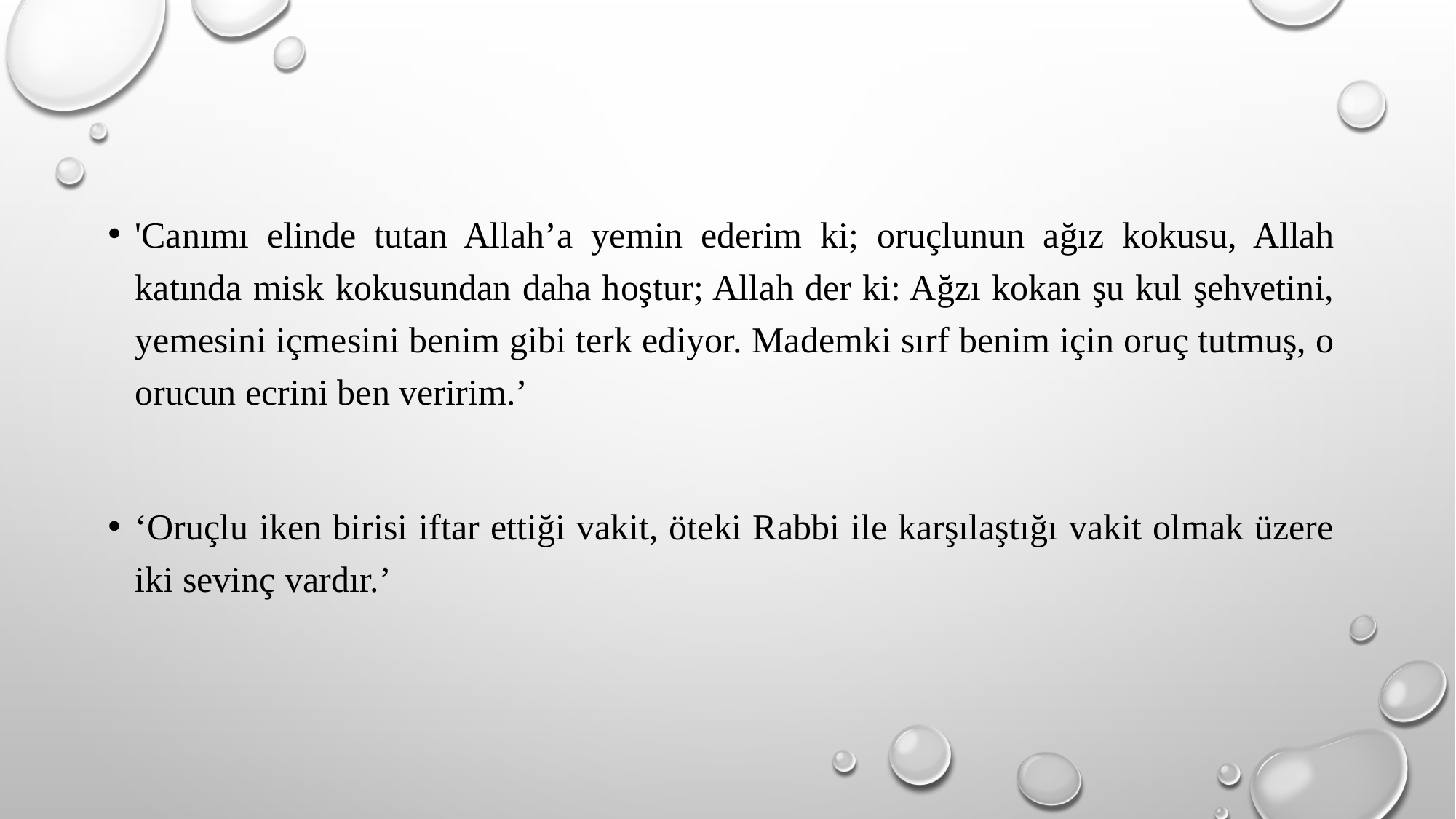

'Canımı elinde tutan Allah’a yemin ederim ki; oruçlunun ağız kokusu, Allah katında misk kokusundan daha hoştur; Allah der ki: Ağzı kokan şu kul şehvetini, yemesini içmesini benim gibi terk ediyor. Mademki sırf benim için oruç tutmuş, o orucun ecrini ben veririm.’

‘Oruçlu iken birisi iftar ettiği vakit, öteki Rabbi ile karşılaştığı vakit olmak üzere iki sevinç vardır.’